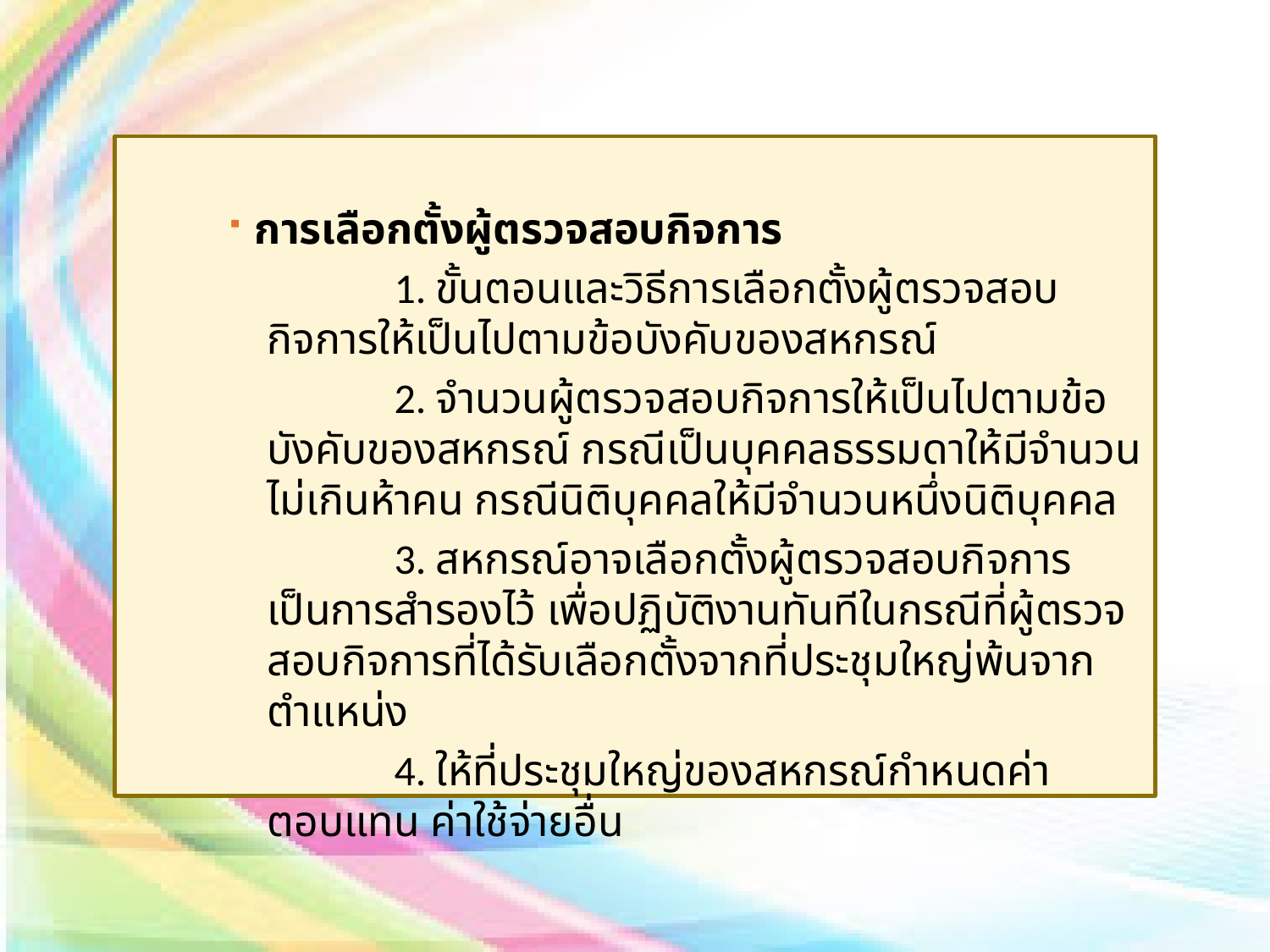

การเลือกตั้งผู้ตรวจสอบกิจการ
	1. ขั้นตอนและวิธีการเลือกตั้งผู้ตรวจสอบกิจการให้เป็นไปตามข้อบังคับของสหกรณ์
	2. จำนวนผู้ตรวจสอบกิจการให้เป็นไปตามข้อบังคับของสหกรณ์ กรณีเป็นบุคคลธรรมดาให้มีจำนวนไม่เกินห้าคน กรณีนิติบุคคลให้มีจำนวนหนึ่งนิติบุคคล
	3. สหกรณ์อาจเลือกตั้งผู้ตรวจสอบกิจการเป็นการสำรองไว้ เพื่อปฏิบัติงานทันทีในกรณีที่ผู้ตรวจสอบกิจการที่ได้รับเลือกตั้งจากที่ประชุมใหญ่พ้นจากตำแหน่ง
	4. ให้ที่ประชุมใหญ่ของสหกรณ์กำหนดค่าตอบแทน ค่าใช้จ่ายอื่น